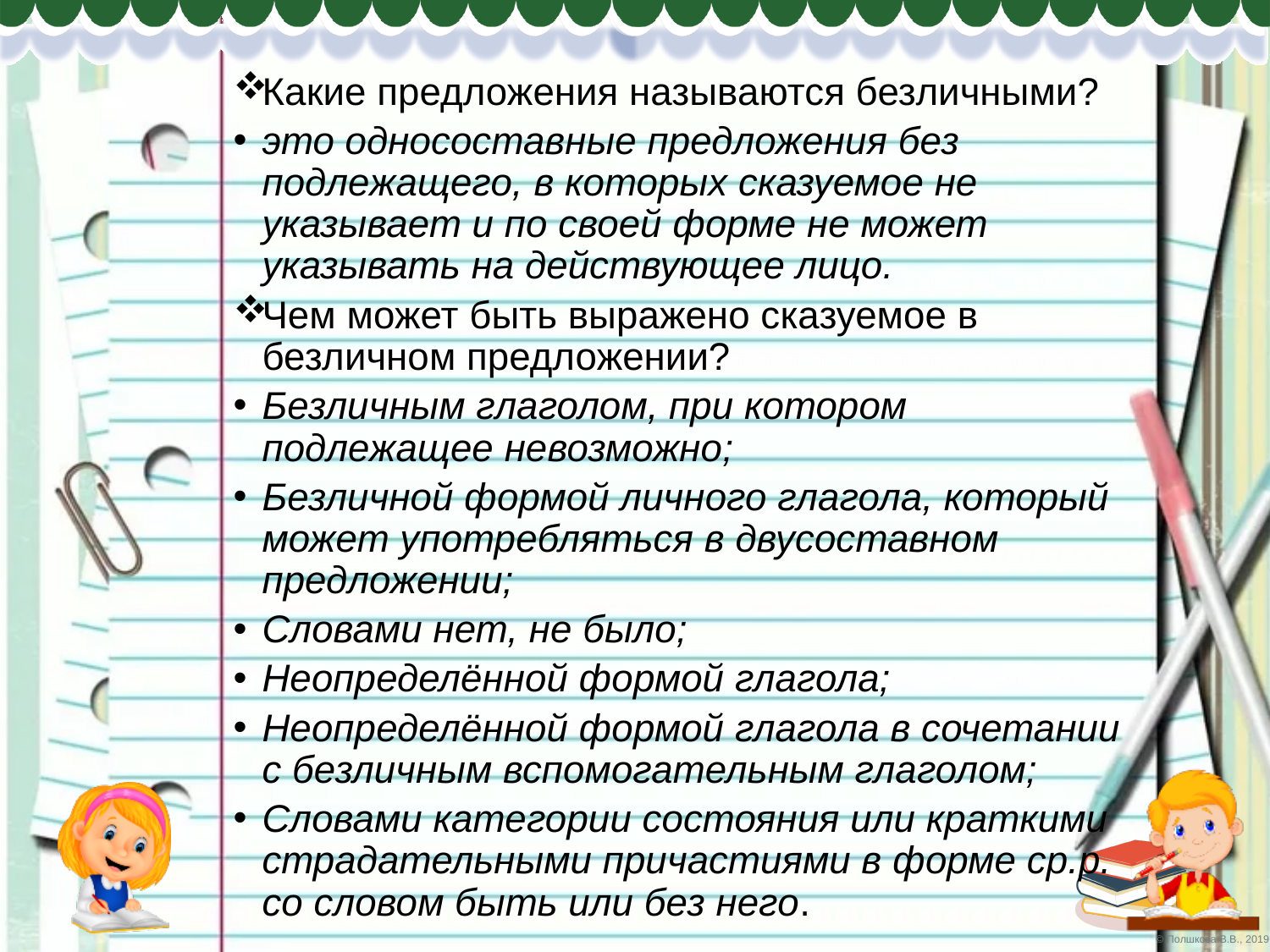

Какие предложения называются безличными?
это односоставные предложения без подлежащего, в которых сказуемое не указывает и по своей форме не может указывать на действующее лицо.
Чем может быть выражено сказуемое в безличном предложении?
Безличным глаголом, при котором подлежащее невозможно;
Безличной формой личного глагола, который может употребляться в двусоставном предложении;
Словами нет, не было;
Неопределённой формой глагола;
Неопределённой формой глагола в сочетании с безличным вспомогательным глаголом;
Словами категории состояния или краткими страдательными причастиями в форме ср.р. со словом быть или без него.